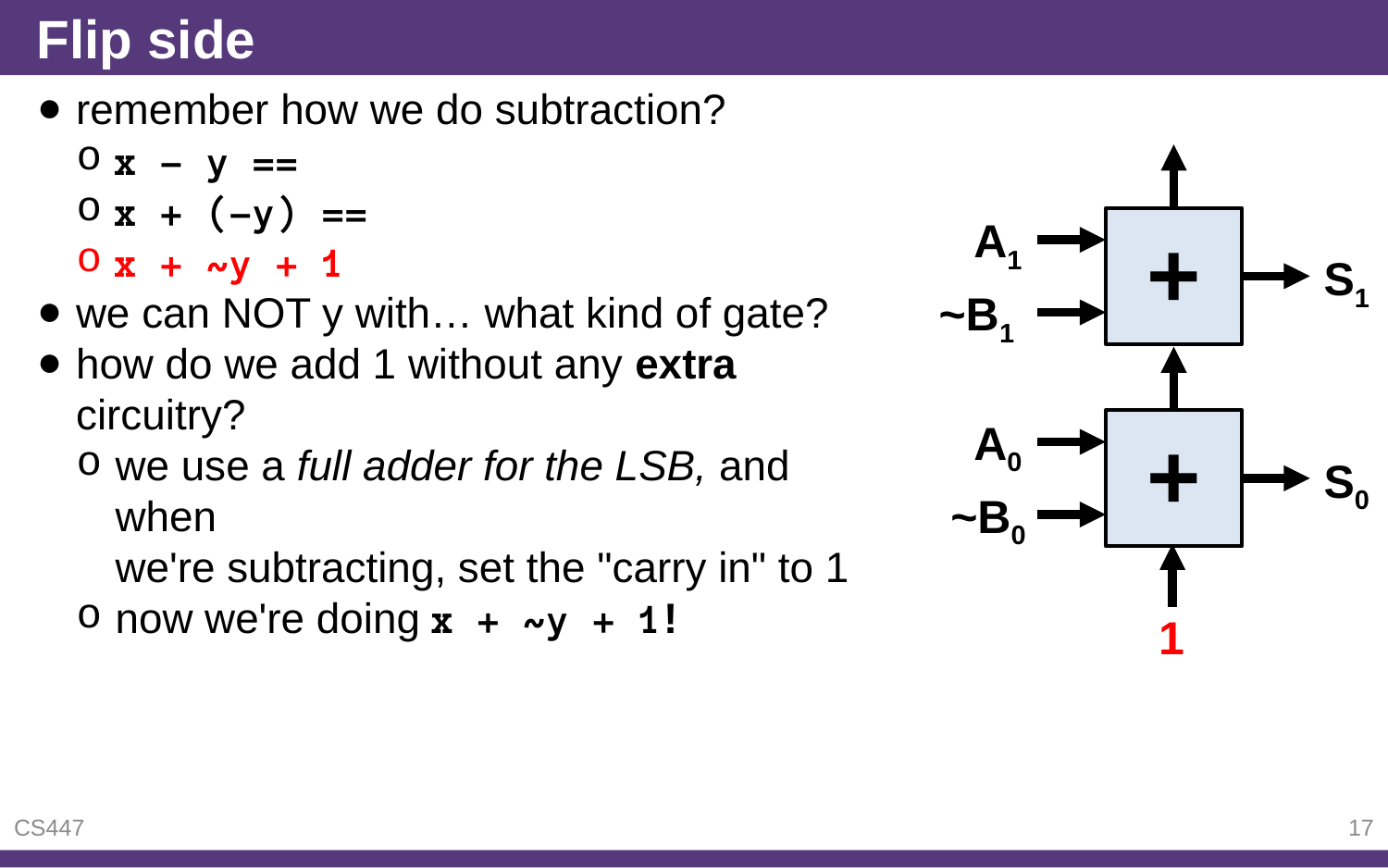

# Flip side
remember how we do subtraction?
x - y ==
x + (-y) ==
x + ~y + 1
we can NOT y with… what kind of gate?
how do we add 1 without any extra circuitry?
we use a full adder for the LSB, and when
we're subtracting, set the "carry in" to 1
now we're doing x + ~y + 1!
A1
+
S1
~B1
A0
+
S0
~B0
1
CS447
17